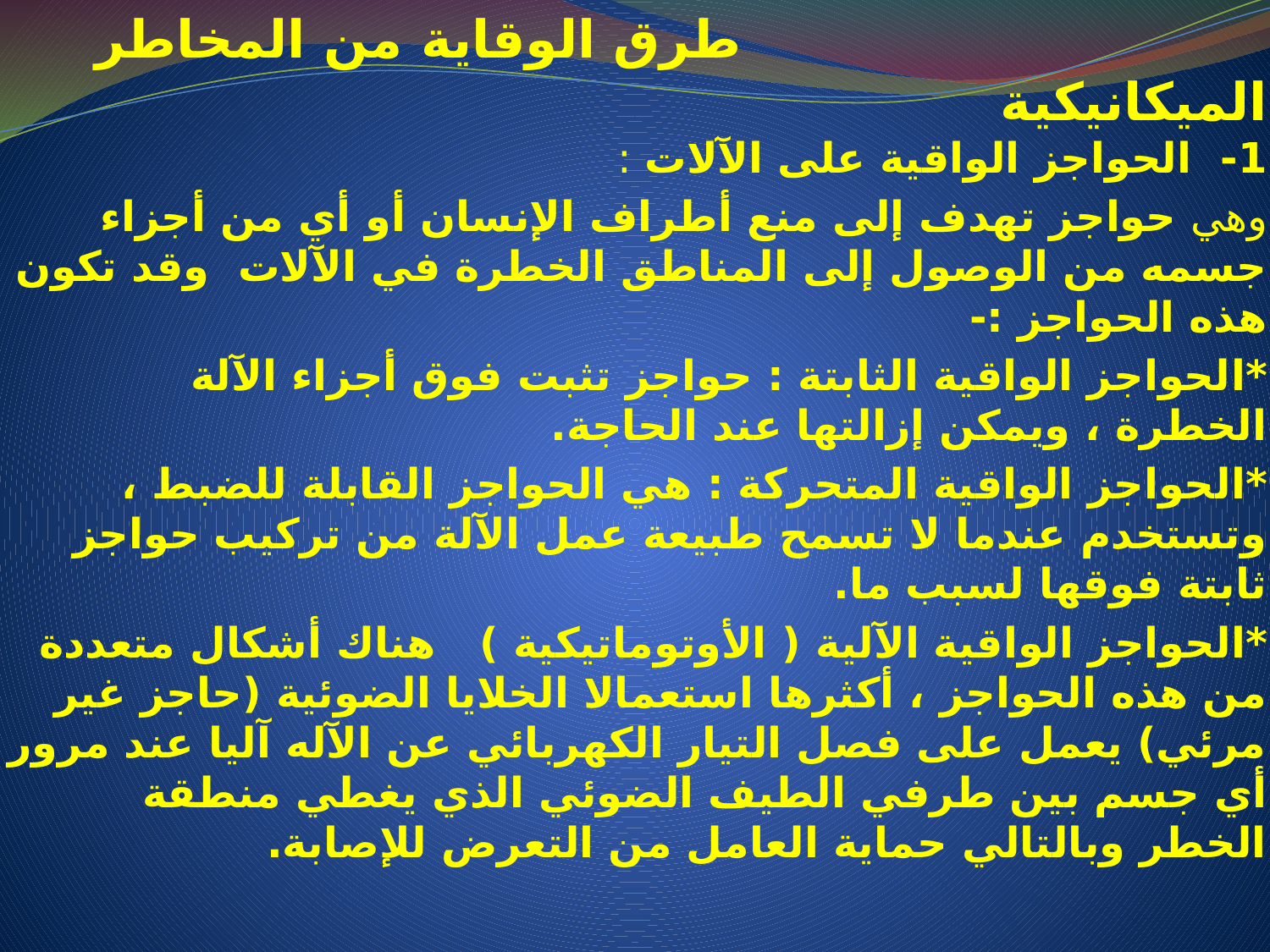

طرق الوقاية من المخاطر الميكانيكية
1-  الحواجز الواقية على الآلات :
وهي حواجز تهدف إلى منع أطراف الإنسان أو أي من أجزاء جسمه من الوصول إلى المناطق الخطرة في الآلات  وقد تكون هذه الحواجز :-
*الحواجز الواقية الثابتة : حواجز تثبت فوق أجزاء الآلة الخطرة ، ويمكن إزالتها عند الحاجة.
*الحواجز الواقية المتحركة : هي الحواجز القابلة للضبط ، وتستخدم عندما لا تسمح طبيعة عمل الآلة من تركيب حواجز ثابتة فوقها لسبب ما.
*الحواجز الواقية الآلية ( الأوتوماتيكية )   هناك أشكال متعددة من هذه الحواجز ، أكثرها استعمالا الخلايا الضوئية (حاجز غير مرئي) يعمل على فصل التيار الكهربائي عن الآله آليا عند مرور أي جسم بين طرفي الطيف الضوئي الذي يغطي منطقة الخطر وبالتالي حماية العامل من التعرض للإصابة.